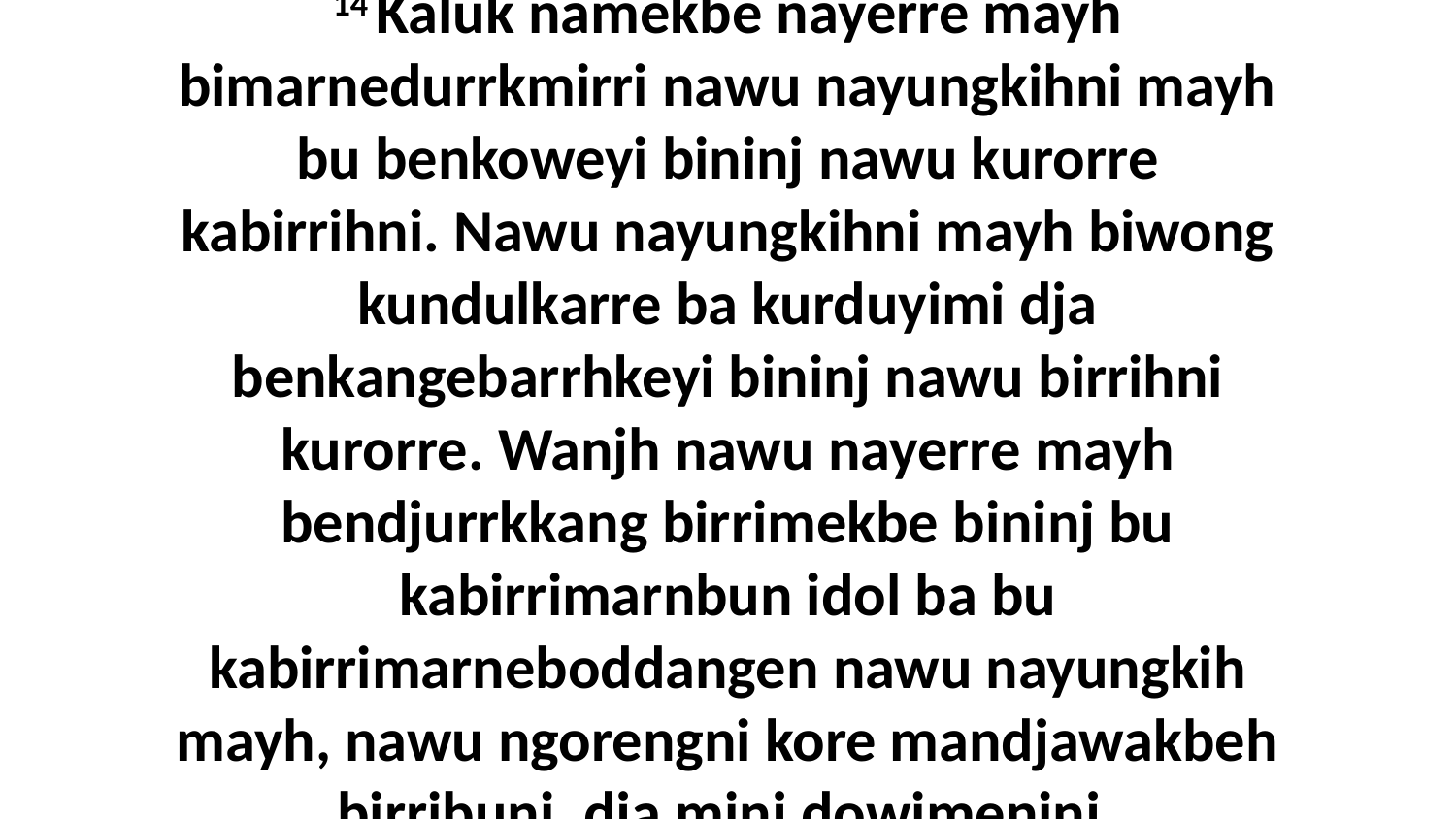

14 Kaluk namekbe nayerre mayh bimarnedurrkmirri nawu nayungkihni mayh bu benkoweyi bininj nawu kurorre kabirrihni. Nawu nayungkihni mayh biwong kundulkarre ba kurduyimi dja benkangebarrhkeyi bininj nawu birrihni kurorre. Wanjh nawu nayerre mayh bendjurrkkang birrimekbe bininj bu kabirrimarnbun idol ba bu kabirrimarneboddangen nawu nayungkih mayh, nawu ngorengni kore mandjawakbeh birribuni, dja minj dowimeninj.